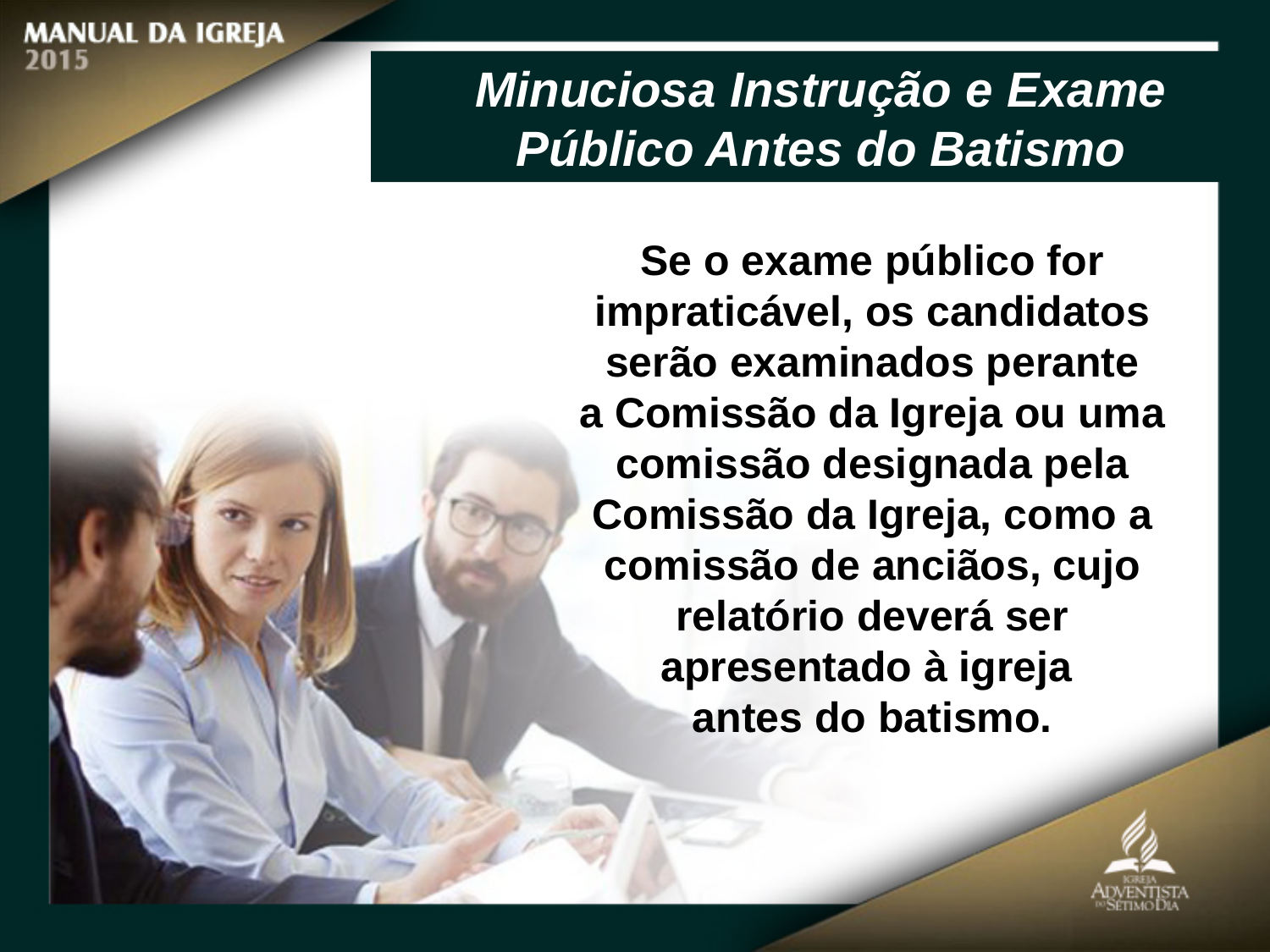

Minuciosa Instrução e Exame Público Antes do Batismo
Se o exame público for impraticável, os candidatos serão examinados perante
a Comissão da Igreja ou uma comissão designada pela Comissão da Igreja, como a
comissão de anciãos, cujo relatório deverá ser apresentado à igreja
antes do batismo.